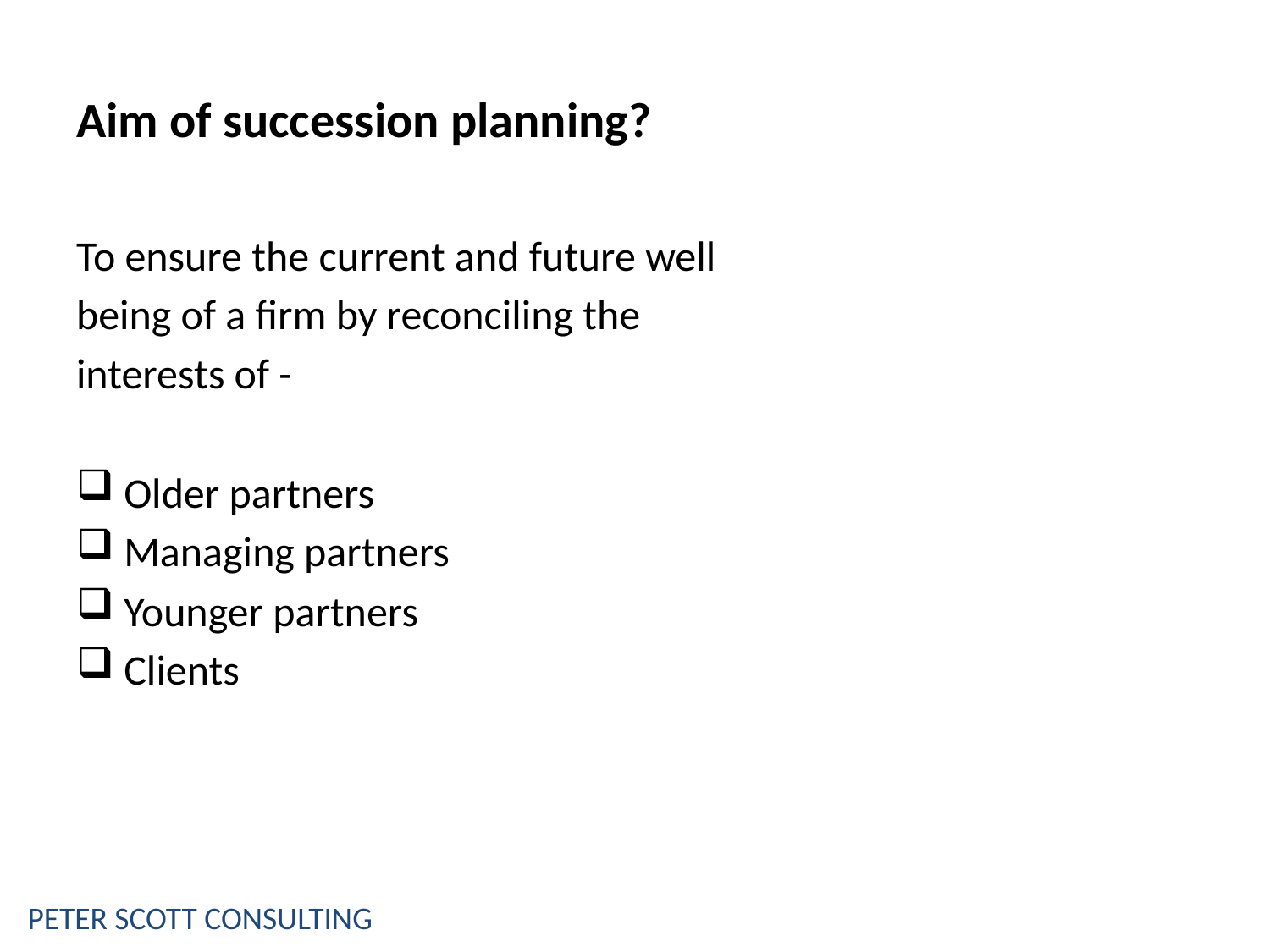

# Aim of succession planning?
To ensure the current and future well
being of a firm by reconciling the
interests of -

Older partners
Managing partners
Younger partners
Clients
PETER SCOTT CONSULTING